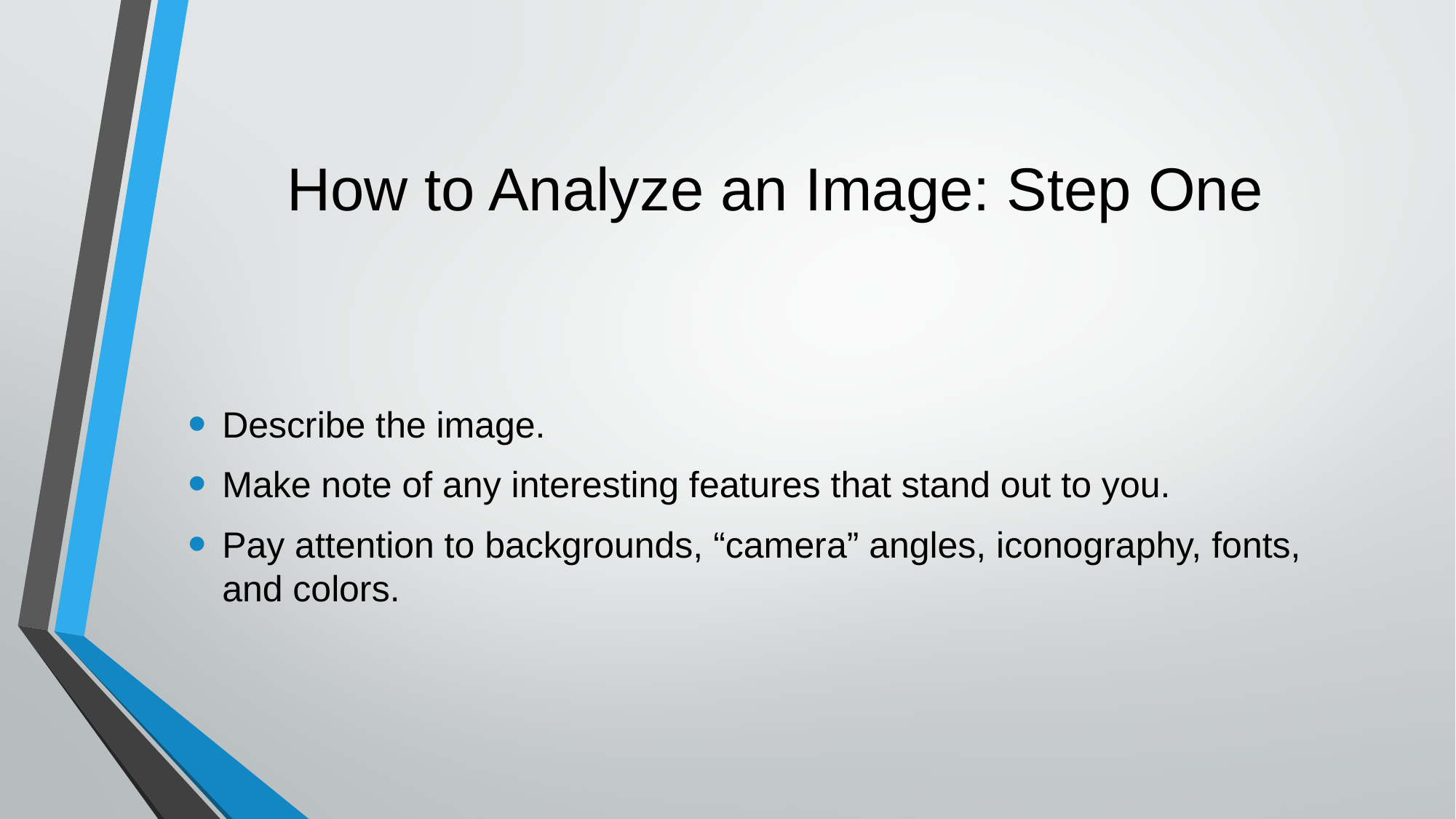

# How to Analyze an Image: Step One
Describe the image.
Make note of any interesting features that stand out to you.
Pay attention to backgrounds, “camera” angles, iconography, fonts, and colors.